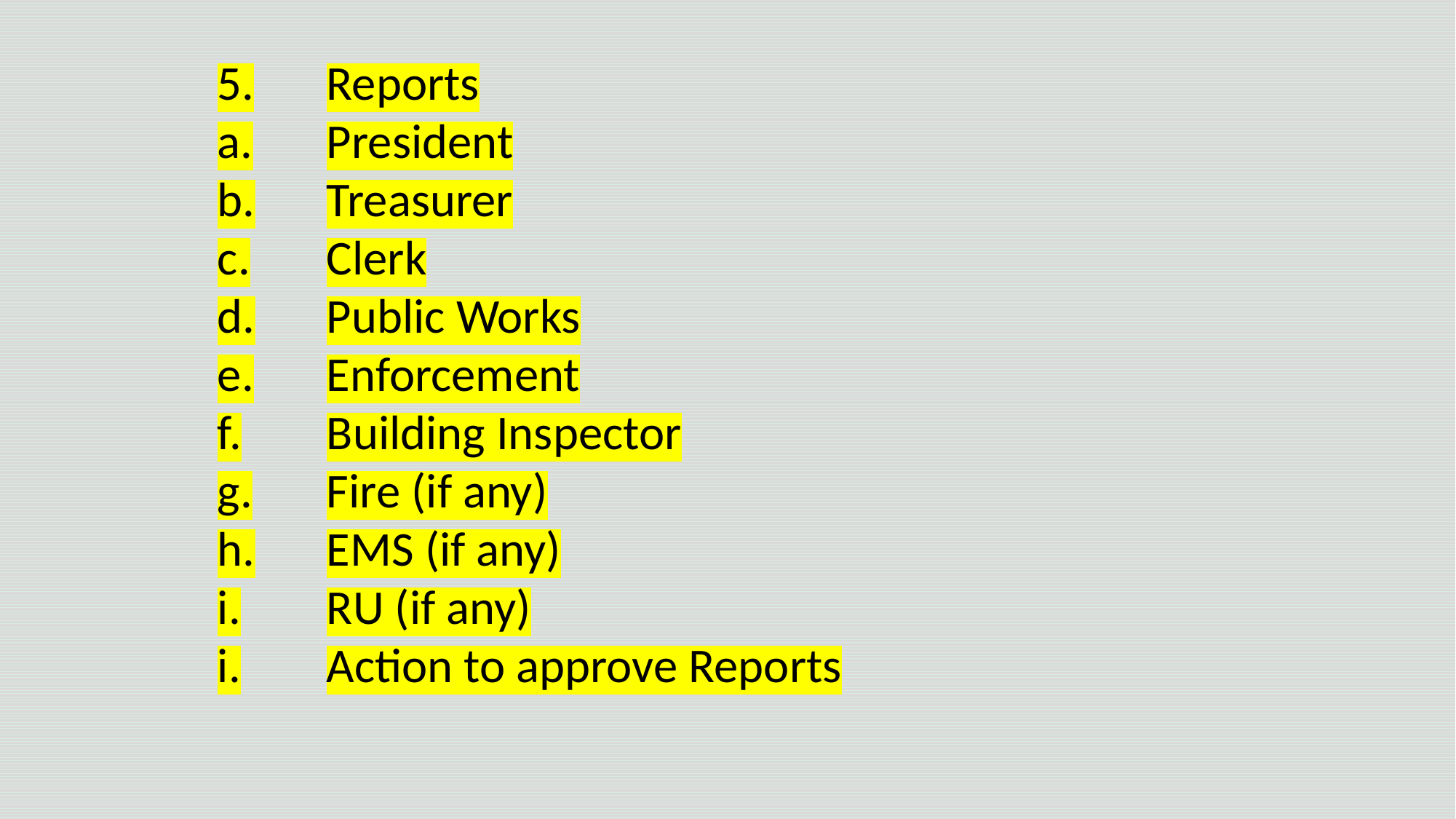

5.	Reports
a.	President
b.	Treasurer
c.	Clerk
d.	Public Works
e.	Enforcement
f.	Building Inspector
g.	Fire (if any)
h.	EMS (if any)
i.	RU (if any)
i.	Action to approve Reports